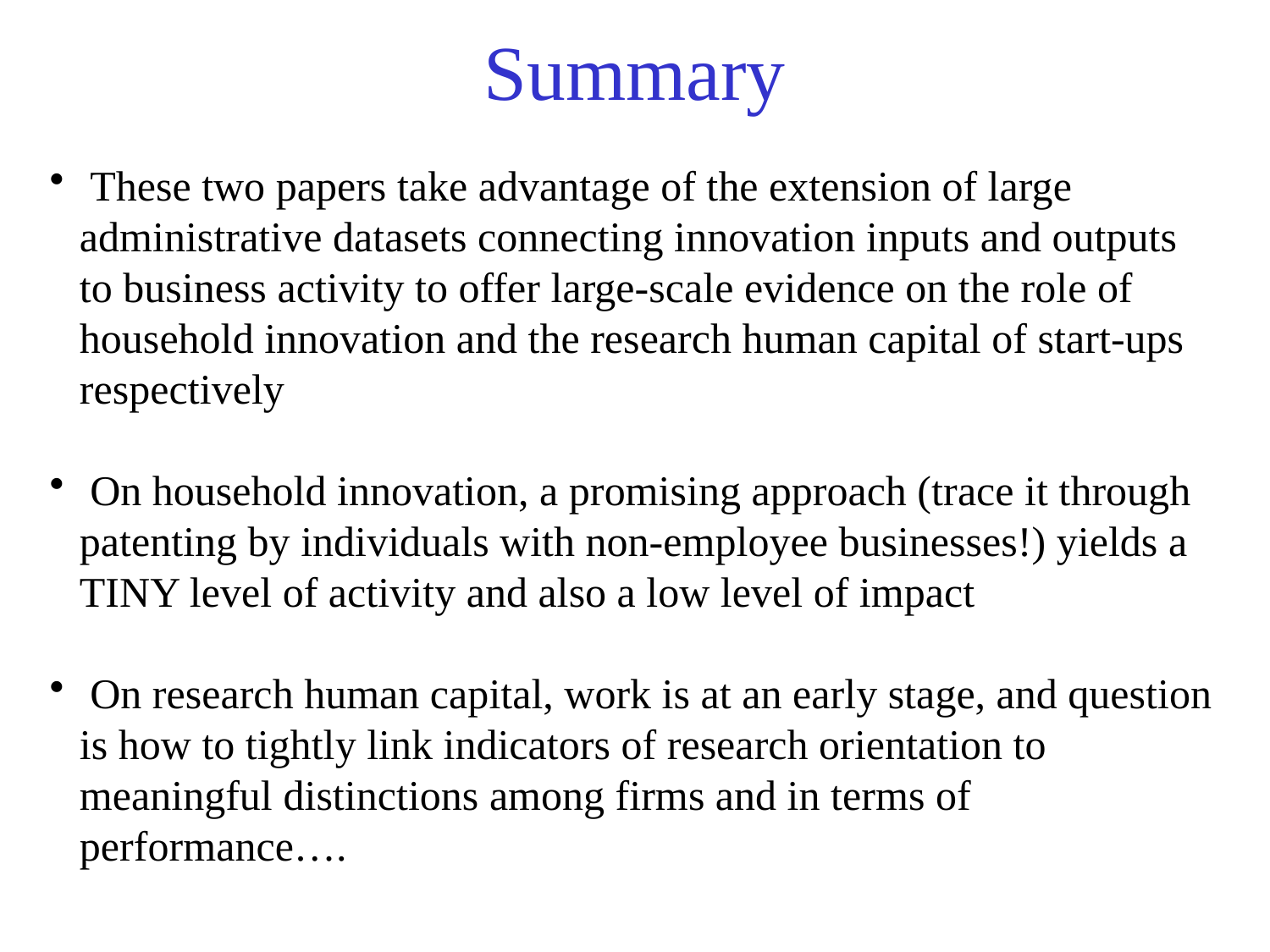

# Summary

 These two papers take advantage of the extension of large administrative datasets connecting innovation inputs and outputs to business activity to offer large-scale evidence on the role of household innovation and the research human capital of start-ups respectively

 On household innovation, a promising approach (trace it through patenting by individuals with non-employee businesses!) yields a TINY level of activity and also a low level of impact

 On research human capital, work is at an early stage, and question is how to tightly link indicators of research orientation to meaningful distinctions among firms and in terms of performance….